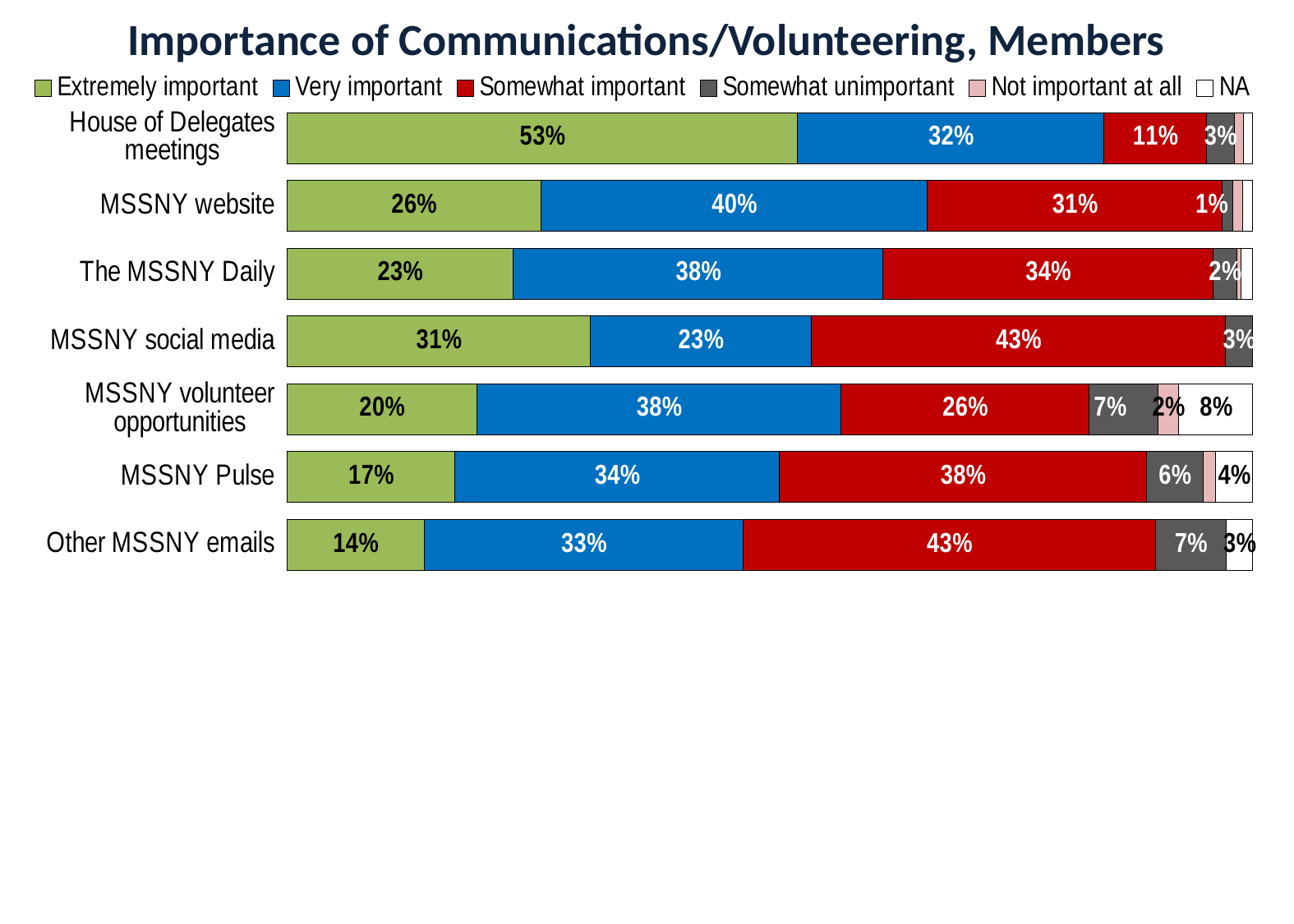

# Importance of Communications/Volunteering, Members

### Chart

| Category | Extremely important | Very important | Somewhat important | Somewhat unimportant | Not important at all | NA |
|---|---|---|---|---|---|---|
| Other MSSNY emails | 0.14220183486238533 | 0.3302752293577982 | 0.42660550458715596 | 0.07339449541284404 | 0.0 | 0.027522935779816515 |
| MSSNY Pulse | 0.17419354838709677 | 0.33548387096774196 | 0.38064516129032255 | 0.05806451612903226 | 0.012903225806451613 | 0.03870967741935484 |
| MSSNY volunteer opportunities | 0.19672131147540983 | 0.3770491803278688 | 0.2568306010928962 | 0.07103825136612021 | 0.02185792349726776 | 0.07650273224043716 |
| MSSNY social media | 0.3142857142857143 | 0.22857142857142856 | 0.42857142857142855 | 0.02857142857142857 | 0.0 | 0.0 |
| The MSSNY Daily | 0.2345679012345679 | 0.38271604938271603 | 0.34156378600823045 | 0.024691358024691357 | 0.00411522633744856 | 0.012345679012345678 |
| MSSNY website | 0.2631578947368421 | 0.4 | 0.30526315789473685 | 0.010526315789473684 | 0.010526315789473684 | 0.010526315789473684 |
| House of Delegates meetings | 0.5288461538461539 | 0.3173076923076923 | 0.10576923076923077 | 0.028846153846153848 | 0.009615384615384616 | 0.009615384615384616 |